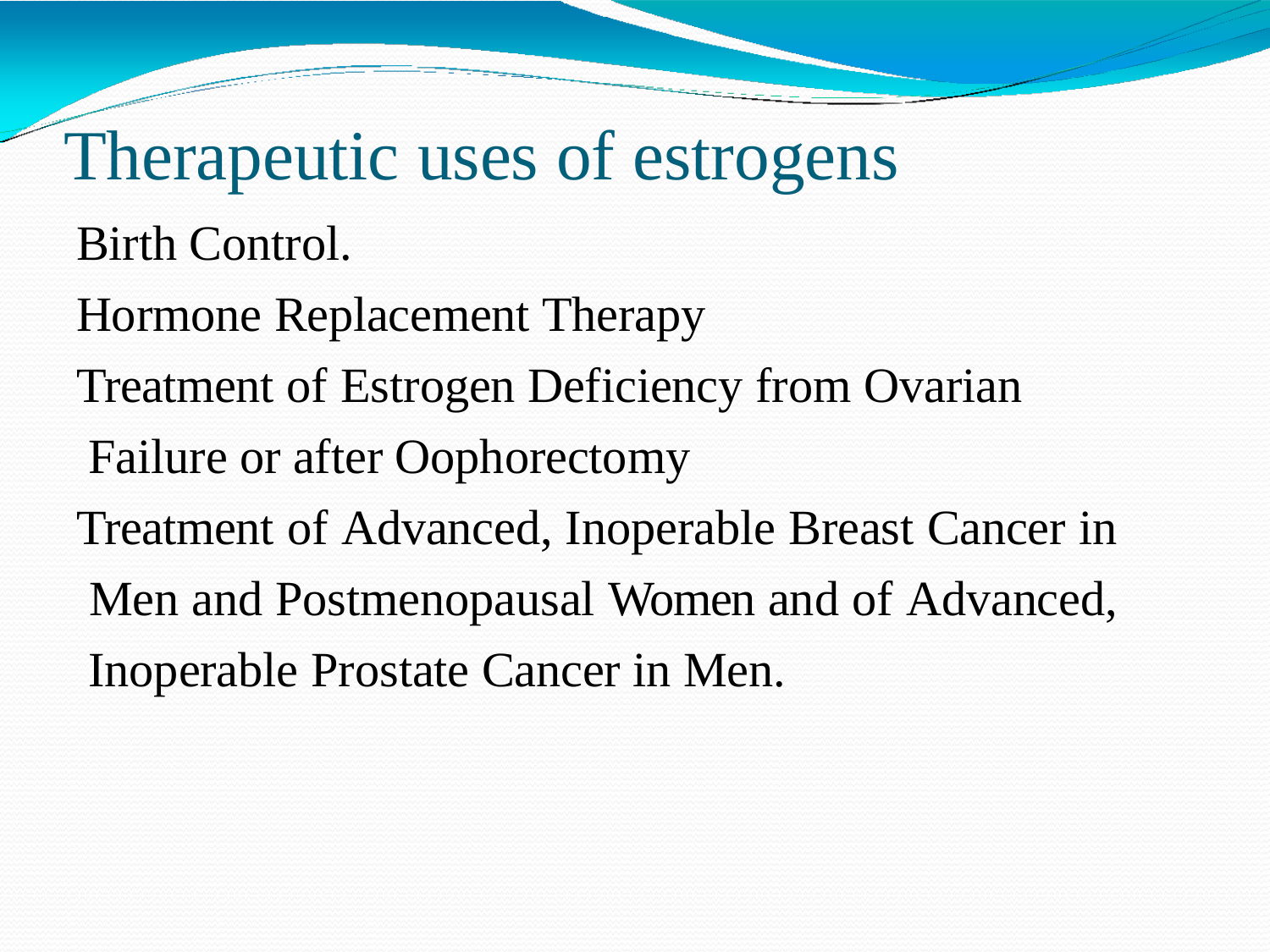

# Therapeutic uses of estrogens
Birth Control.
Hormone Replacement Therapy
Treatment of Estrogen Deficiency from Ovarian  Failure or after Oophorectomy
Treatment of Advanced, Inoperable Breast Cancer in  Men and Postmenopausal Women and of Advanced,  Inoperable Prostate Cancer in Men.